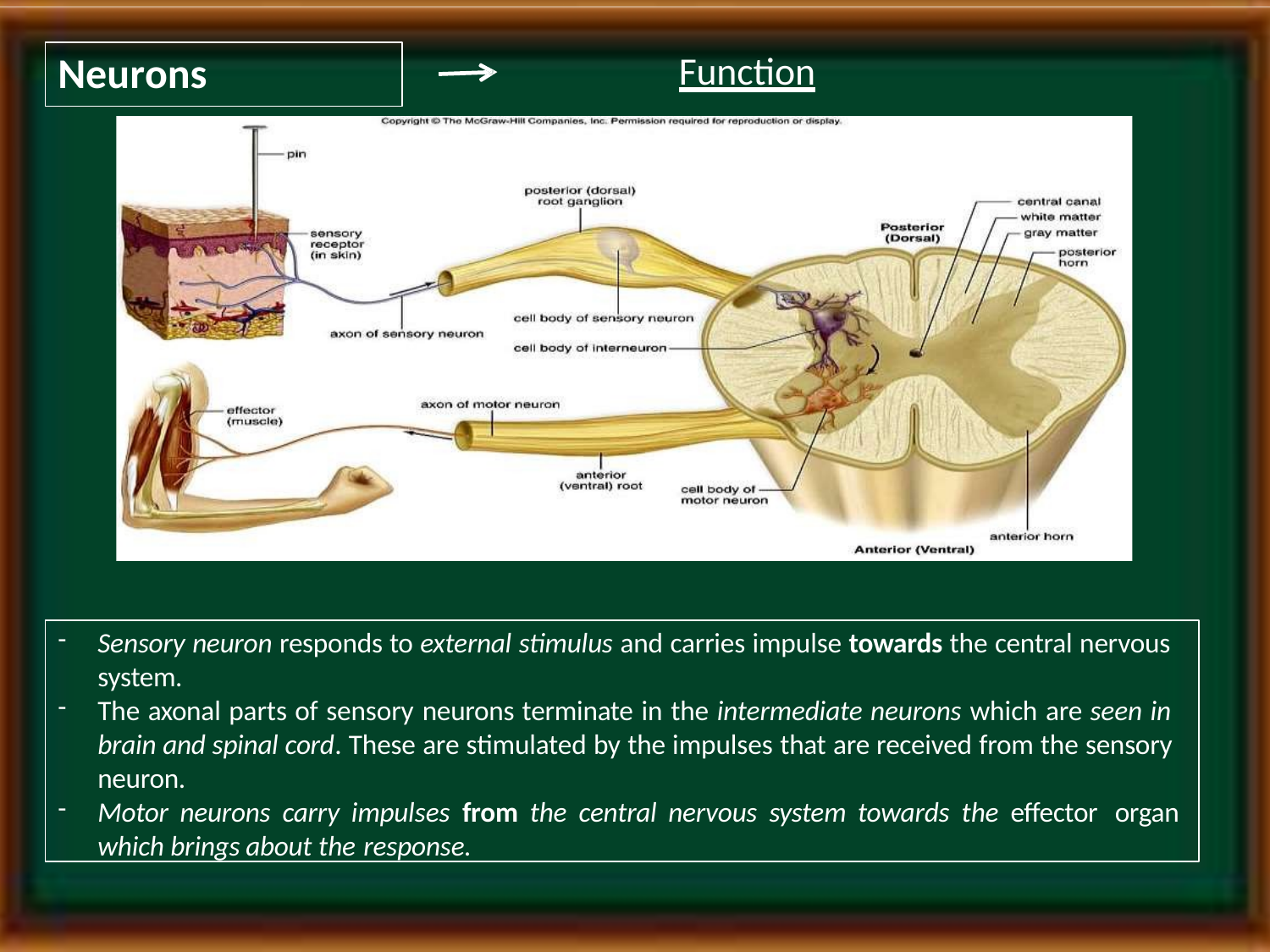

# Neurons
Function

Sensory neuron responds to external stimulus and carries impulse towards the central nervous  system.
The axonal parts of sensory neurons terminate in the intermediate neurons which are seen in  brain and spinal cord. These are stimulated by the impulses that are received from the sensory  neuron.
Motor neurons carry impulses from the central nervous system towards the effector organ which brings about the response.